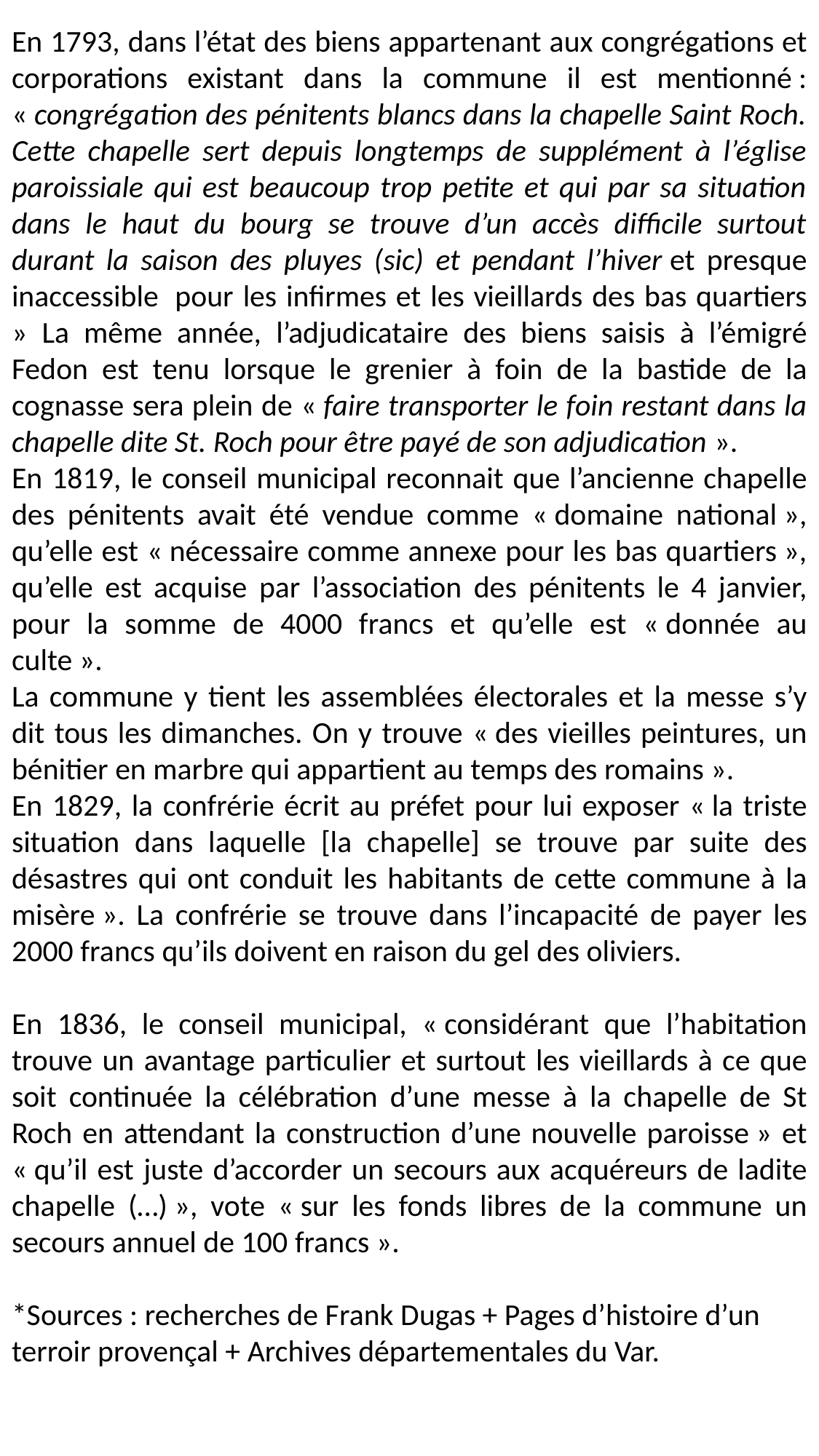

En 1793, dans l’état des biens appartenant aux congrégations et corporations existant dans la commune il est mentionné : « congrégation des pénitents blancs dans la chapelle Saint Roch.
Cette chapelle sert depuis longtemps de supplément à l’église paroissiale qui est beaucoup trop petite et qui par sa situation dans le haut du bourg se trouve d’un accès difficile surtout durant la saison des pluyes (sic) et pendant l’hiver et presque inaccessible  pour les infirmes et les vieillards des bas quartiers » La même année, l’adjudicataire des biens saisis à l’émigré Fedon est tenu lorsque le grenier à foin de la bastide de la cognasse sera plein de « faire transporter le foin restant dans la chapelle dite St. Roch pour être payé de son adjudication ».
En 1819, le conseil municipal reconnait que l’ancienne chapelle des pénitents avait été vendue comme « domaine national », qu’elle est « nécessaire comme annexe pour les bas quartiers », qu’elle est acquise par l’association des pénitents le 4 janvier, pour la somme de 4000 francs et qu’elle est « donnée au culte ».
La commune y tient les assemblées électorales et la messe s’y dit tous les dimanches. On y trouve « des vieilles peintures, un bénitier en marbre qui appartient au temps des romains ».
En 1829, la confrérie écrit au préfet pour lui exposer « la triste situation dans laquelle [la chapelle] se trouve par suite des désastres qui ont conduit les habitants de cette commune à la misère ». La confrérie se trouve dans l’incapacité de payer les 2000 francs qu’ils doivent en raison du gel des oliviers.

En 1836, le conseil municipal, « considérant que l’habitation trouve un avantage particulier et surtout les vieillards à ce que soit continuée la célébration d’une messe à la chapelle de St Roch en attendant la construction d’une nouvelle paroisse » et « qu’il est juste d’accorder un secours aux acquéreurs de ladite chapelle (…) », vote « sur les fonds libres de la commune un secours annuel de 100 francs ».

*Sources : recherches de Frank Dugas + Pages d’histoire d’un terroir provençal + Archives départementales du Var.